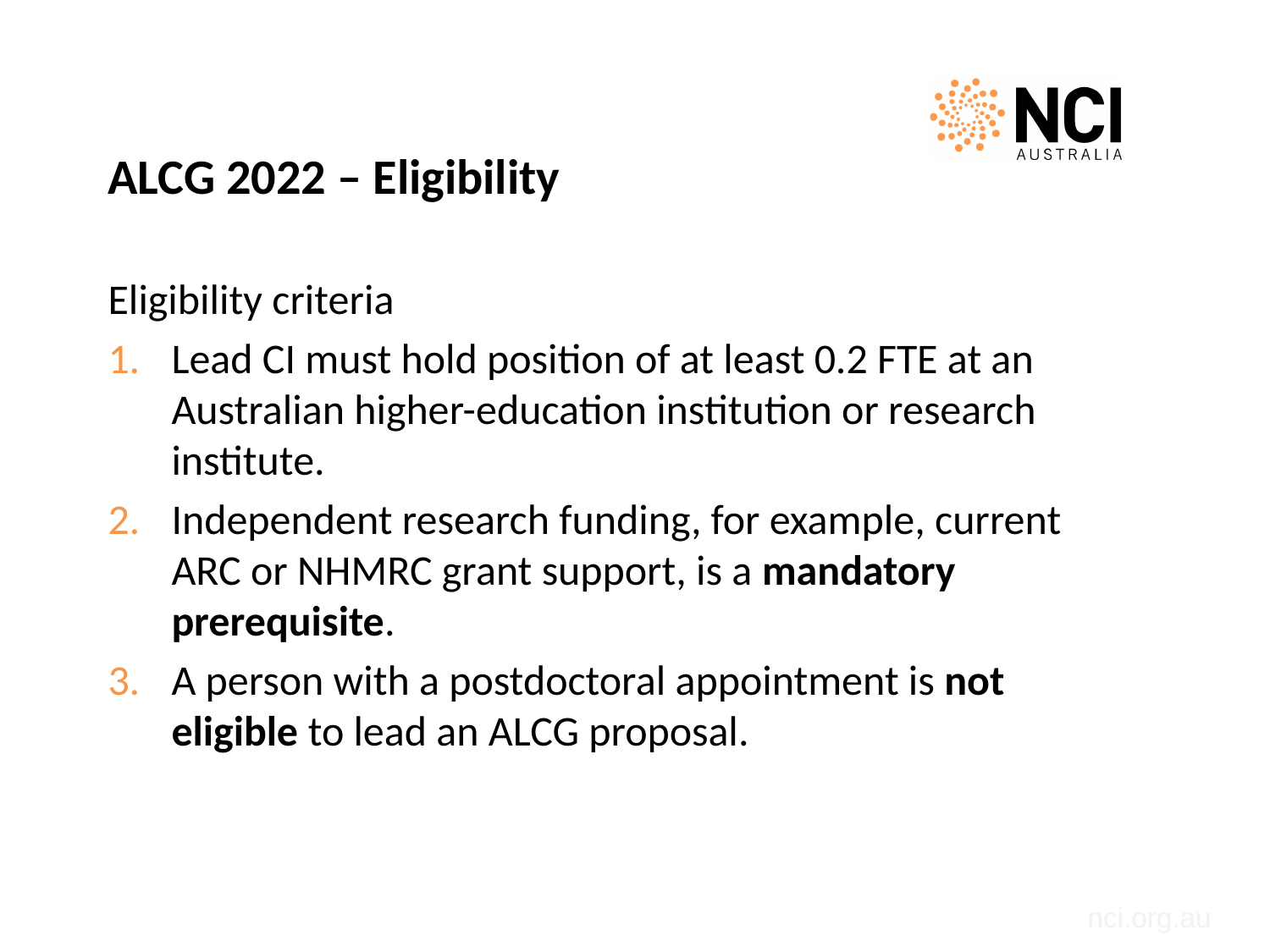

#
ALCG 2022 – Eligibility

Eligibility criteria
Lead CI must hold position of at least 0.2 FTE at an Australian higher-education institution or research institute.
Independent research funding, for example, current ARC or NHMRC grant support, is a mandatory prerequisite.
A person with a postdoctoral appointment is not eligible to lead an ALCG proposal.